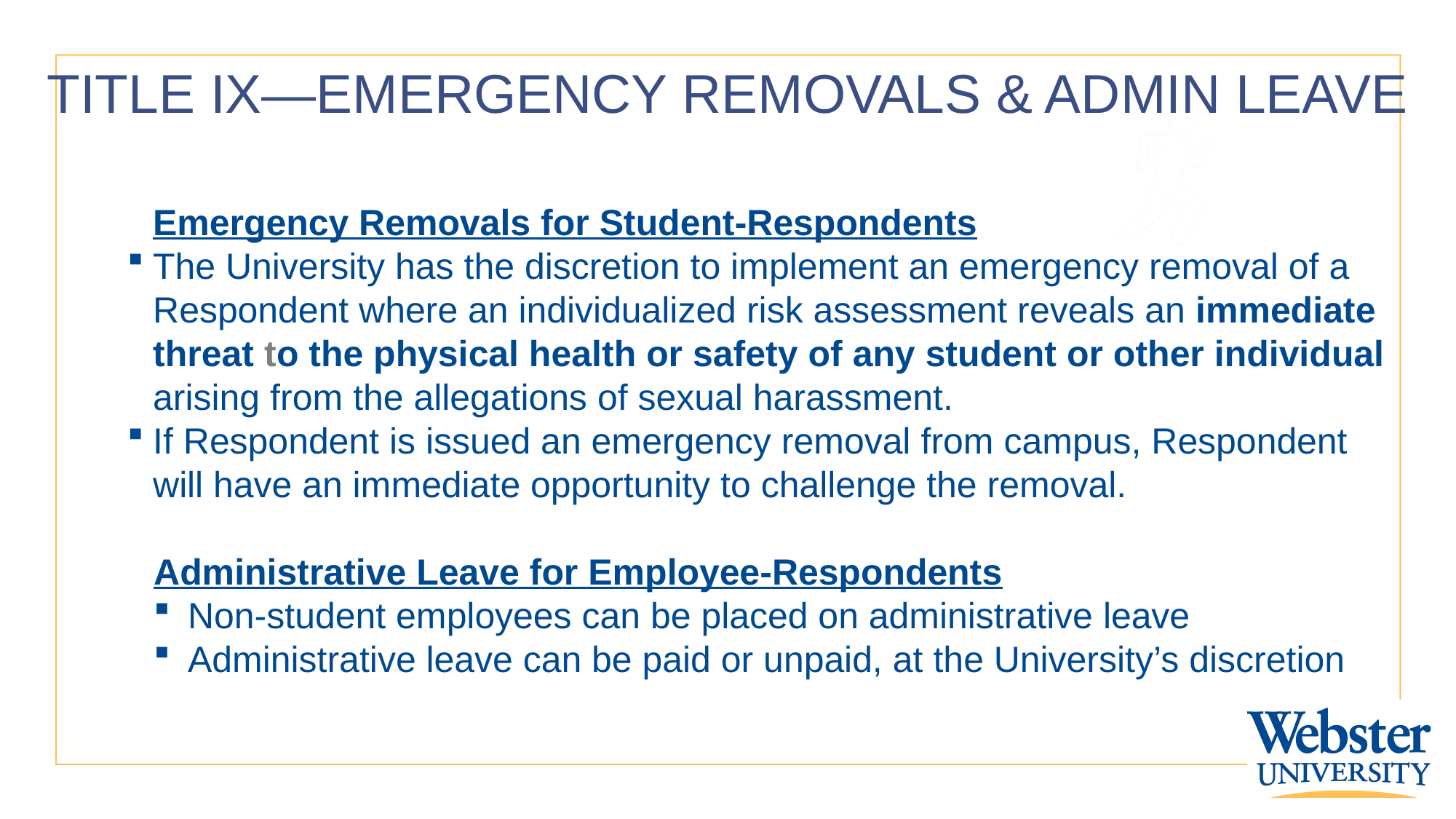

# TITLE IX—EMERGENCY REMOVALS & ADMIN LEAVE
Emergency Removals for Student-Respondents
The University has the discretion to implement an emergency removal of a Respondent where an individualized risk assessment reveals an immediate threat to the physical health or safety of any student or other individual arising from the allegations of sexual harassment.
If Respondent is issued an emergency removal from campus, Respondent will have an immediate opportunity to challenge the removal.

Administrative Leave for Employee-Respondents
Non-student employees can be placed on administrative leave
Administrative leave can be paid or unpaid, at the University’s discretion